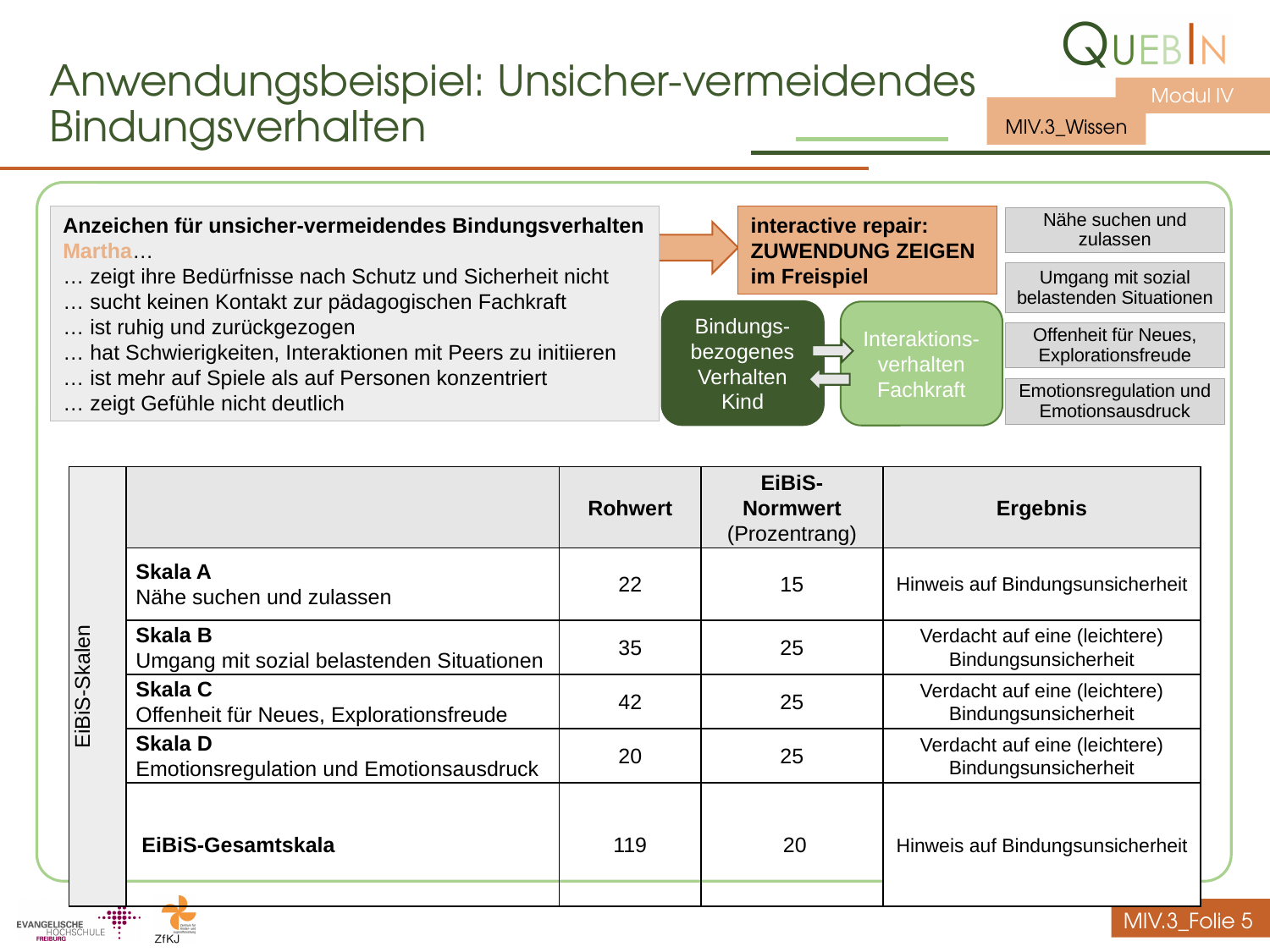

# Anwendungsbeispiel: Unsicher-vermeidendes Bindungsverhalten
Anzeichen für unsicher-vermeidendes Bindungsverhalten
Martha…
… zeigt ihre Bedürfnisse nach Schutz und Sicherheit nicht
… sucht keinen Kontakt zur pädagogischen Fachkraft
… ist ruhig und zurückgezogen
… hat Schwierigkeiten, Interaktionen mit Peers zu initiieren
… ist mehr auf Spiele als auf Personen konzentriert
… zeigt Gefühle nicht deutlich
interactive repair:
ZUWENDUNG ZEIGEN
im Freispiel
Nähe suchen und zulassen
Umgang mit sozial belastenden Situationen
Offenheit für Neues, Explorationsfreude
Emotionsregulation und Emotionsausdruck

Bindungs-bezogenes Verhalten Kind
Interaktions-verhalten Fachkraft

| EiBiS-Skalen |  | Rohwert | EiBiS- Normwert (Prozentrang) | Ergebnis |
| --- | --- | --- | --- | --- |
|  | Skala A Nähe suchen und zulassen | 22 | 15 | Hinweis auf Bindungsunsicherheit |
|  | Skala B Umgang mit sozial belastenden Situationen | 35 | 25 | Verdacht auf eine (leichtere) Bindungsunsicherheit |
|  | Skala C Offenheit für Neues, Explorationsfreude | 42 | 25 | Verdacht auf eine (leichtere) Bindungsunsicherheit |
|  | Skala D Emotionsregulation und Emotionsausdruck | 20 | 25 | Verdacht auf eine (leichtere) Bindungsunsicherheit |
|  | EiBiS-Gesamtskala | 119 | 20 | Hinweis auf Bindungsunsicherheit |
Quelle: Eigene Darstellung
MIV.3_Folie 5